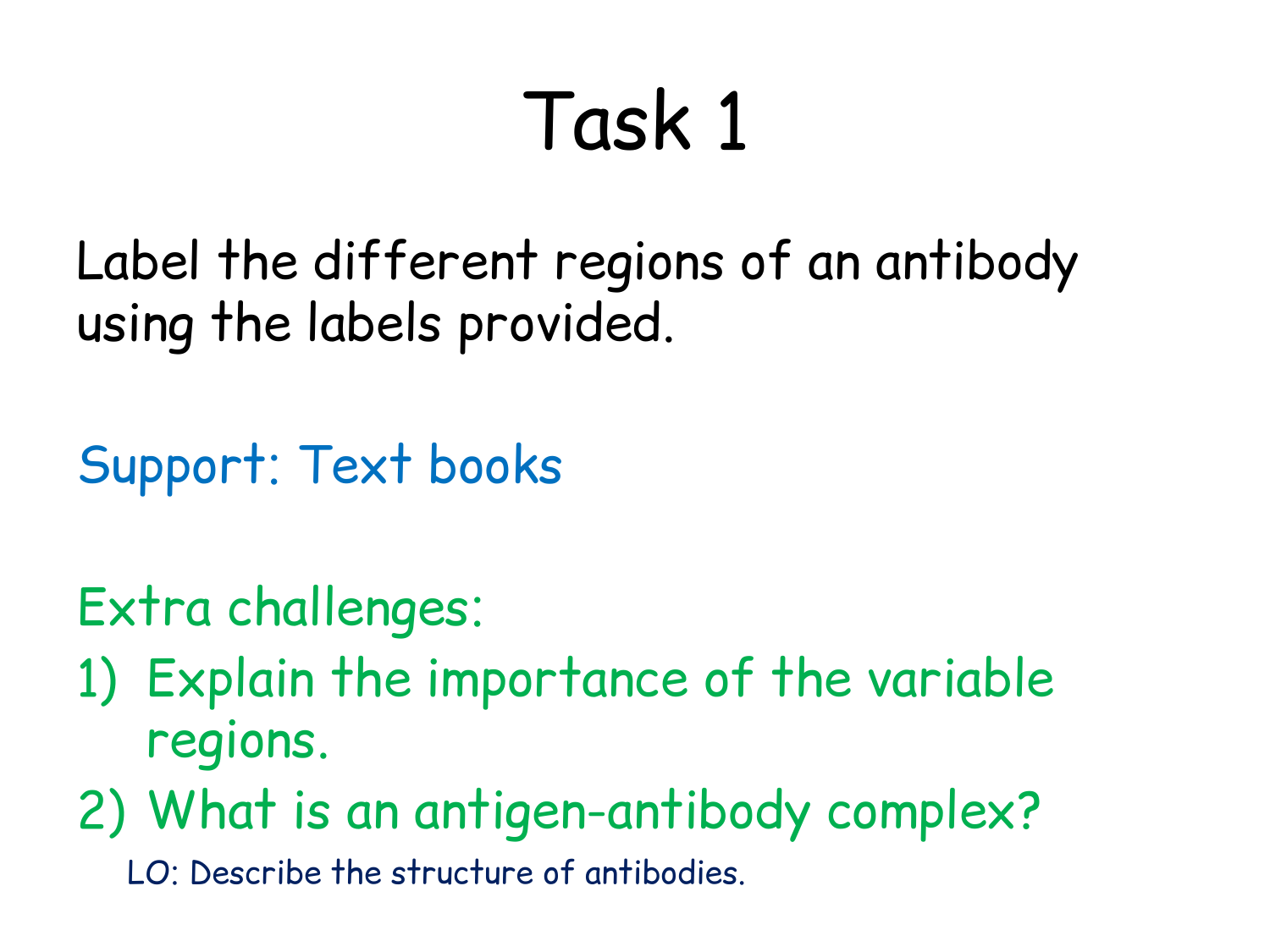

# Task 1
Label the different regions of an antibody using the labels provided.

Support: Text books

Extra challenges:
Explain the importance of the variable regions.
What is an antigen-antibody complex?
LO: Describe the structure of antibodies.